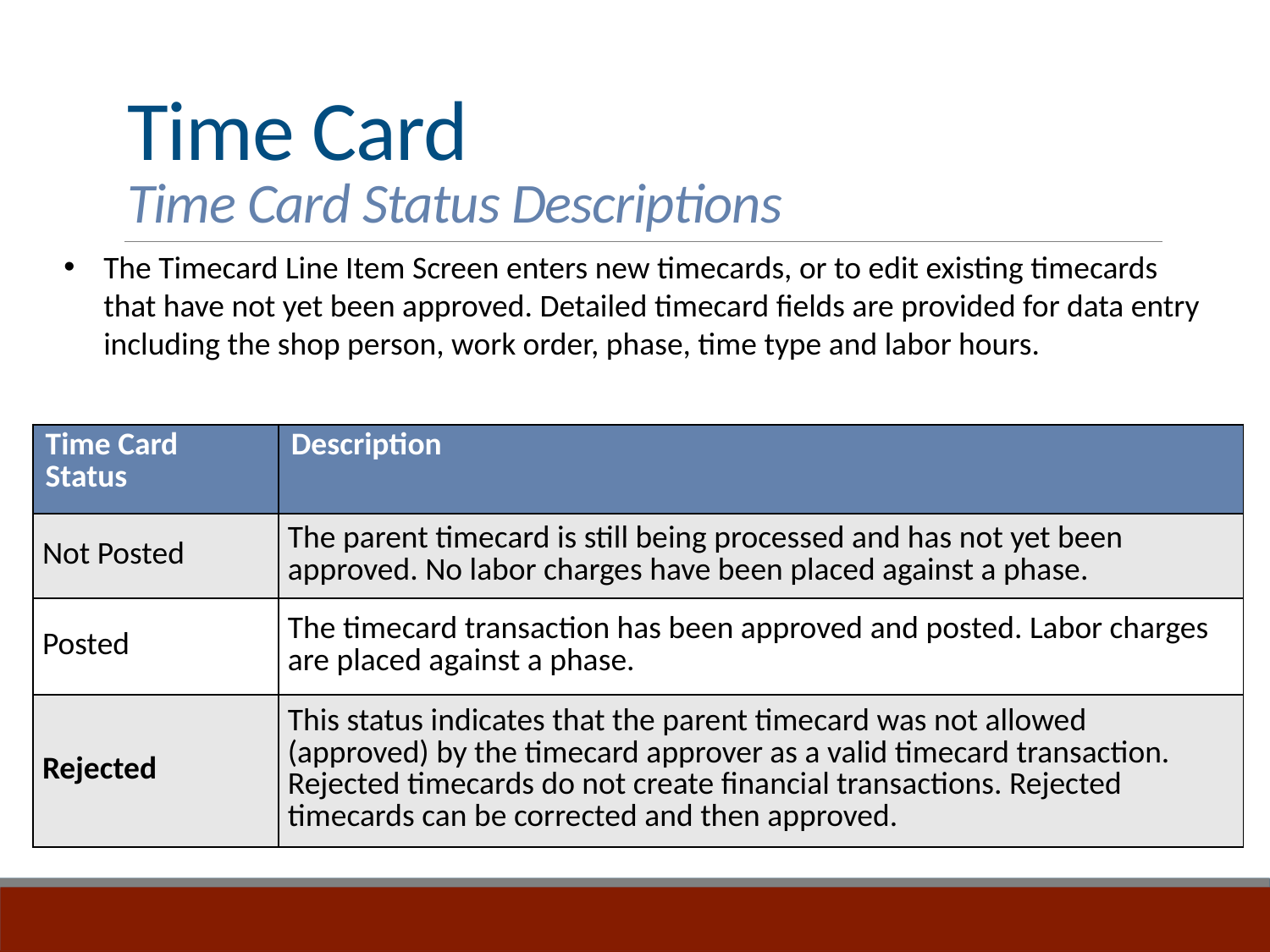

# Time Card Time Card Status Descriptions
The Timecard Line Item Screen enters new timecards, or to edit existing timecards that have not yet been approved. Detailed timecard fields are provided for data entry including the shop person, work order, phase, time type and labor hours.

| Time Card Status | Description |
| --- | --- |
| Not Posted | The parent timecard is still being processed and has not yet been approved. No labor charges have been placed against a phase. |
| Posted | The timecard transaction has been approved and posted. Labor charges are placed against a phase. |
| Rejected | This status indicates that the parent timecard was not allowed (approved) by the timecard approver as a valid timecard transaction. Rejected timecards do not create financial transactions. Rejected timecards can be corrected and then approved. |